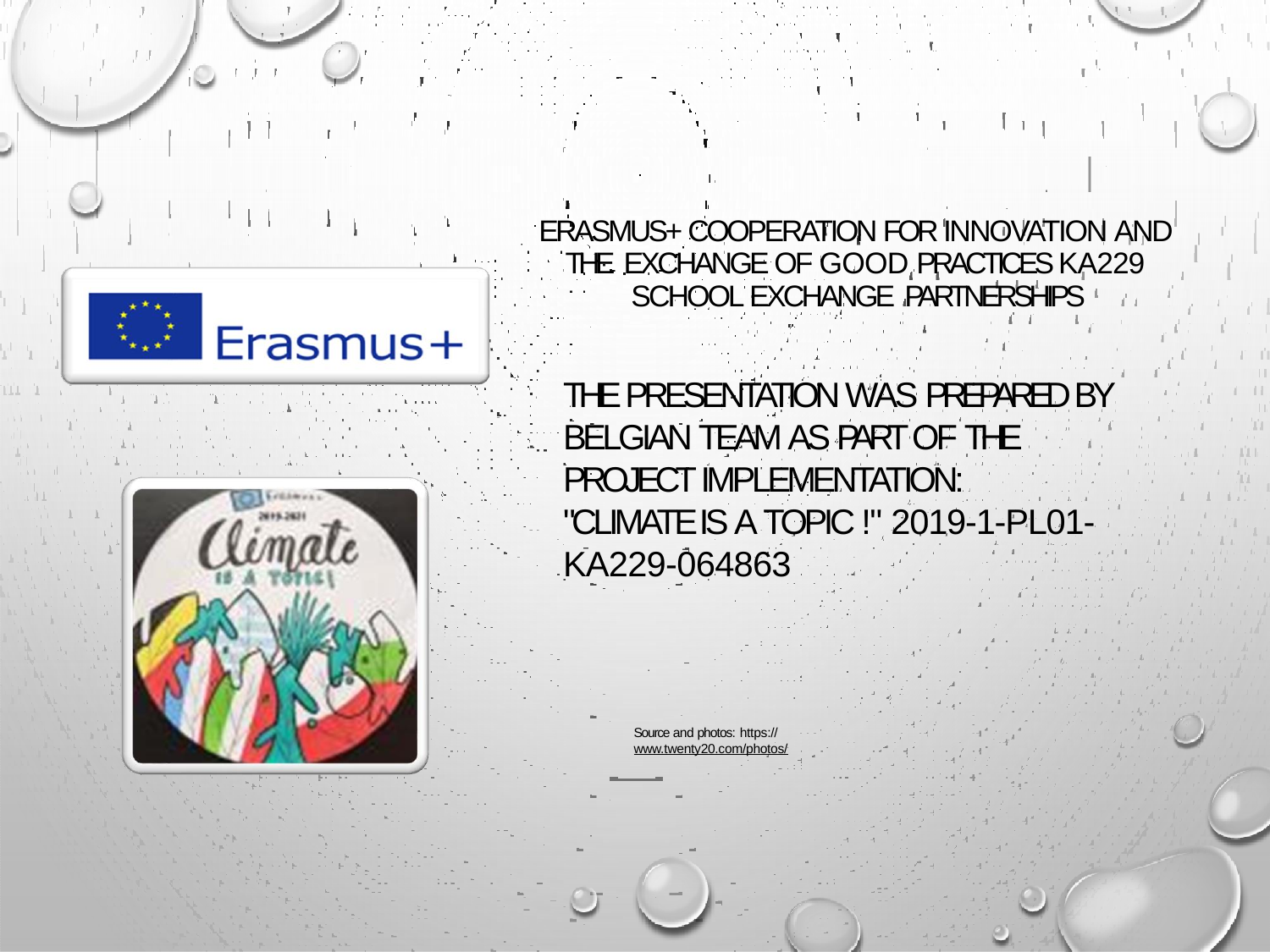

ERASMUS+ COOPERATION FOR INNOVATION AND  THE EXCHANGE OF GOOD PRACTICES KA229  SCHOOL EXCHANGE PARTNERSHIPS

THE PRESENTATION WAS PREPARED BY  BELGIAN TEAM AS PART OF THE  PROJECT IMPLEMENTATION:
"CLIMATE IS A TOPIC !" 2019-1-PL01-  KA229-064863

Source and photos: https://www.twenty20.com/photos/